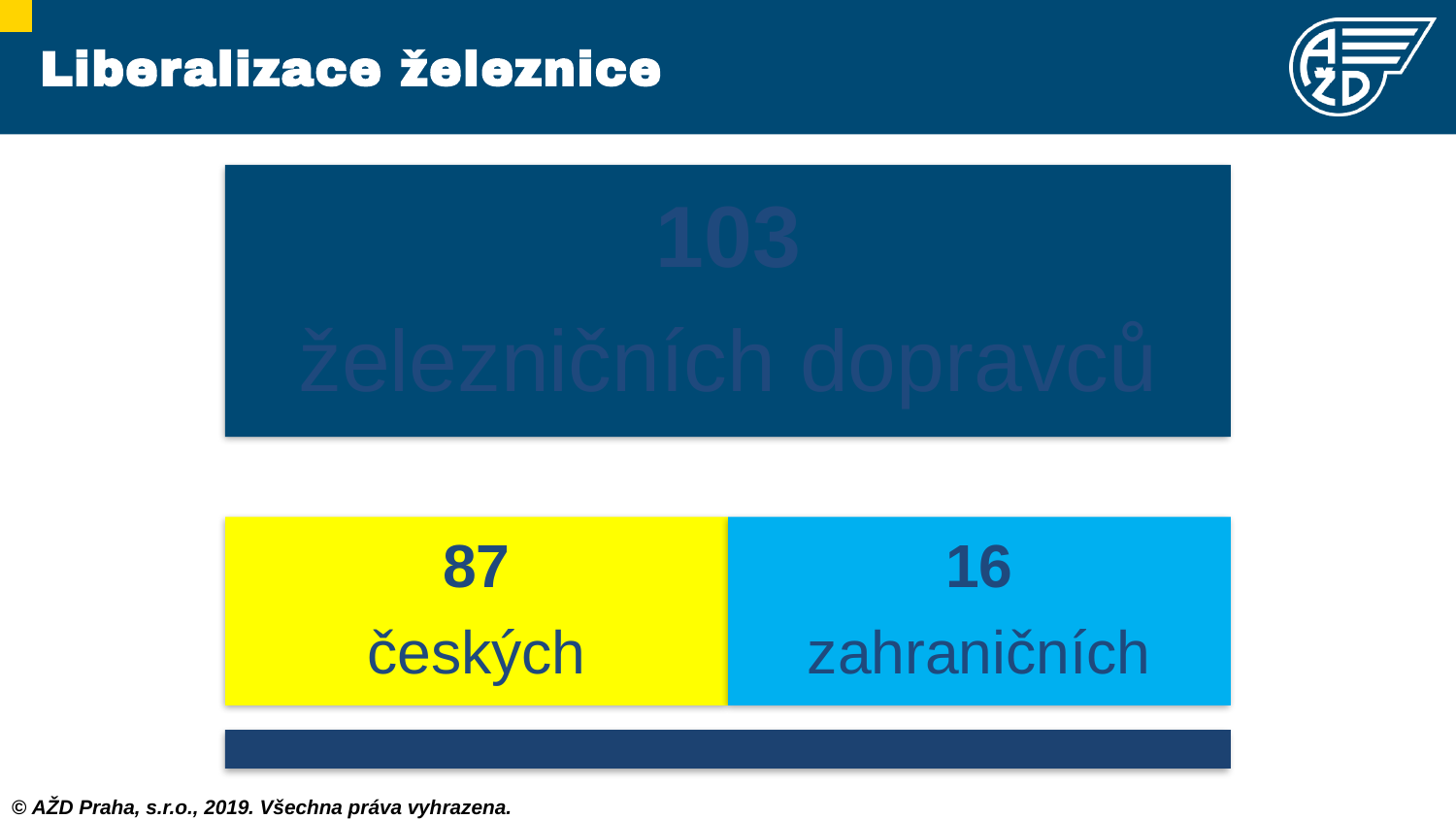

# Liberalizace železnice
103
železničních dopravců
87
českých
16
zahraničních